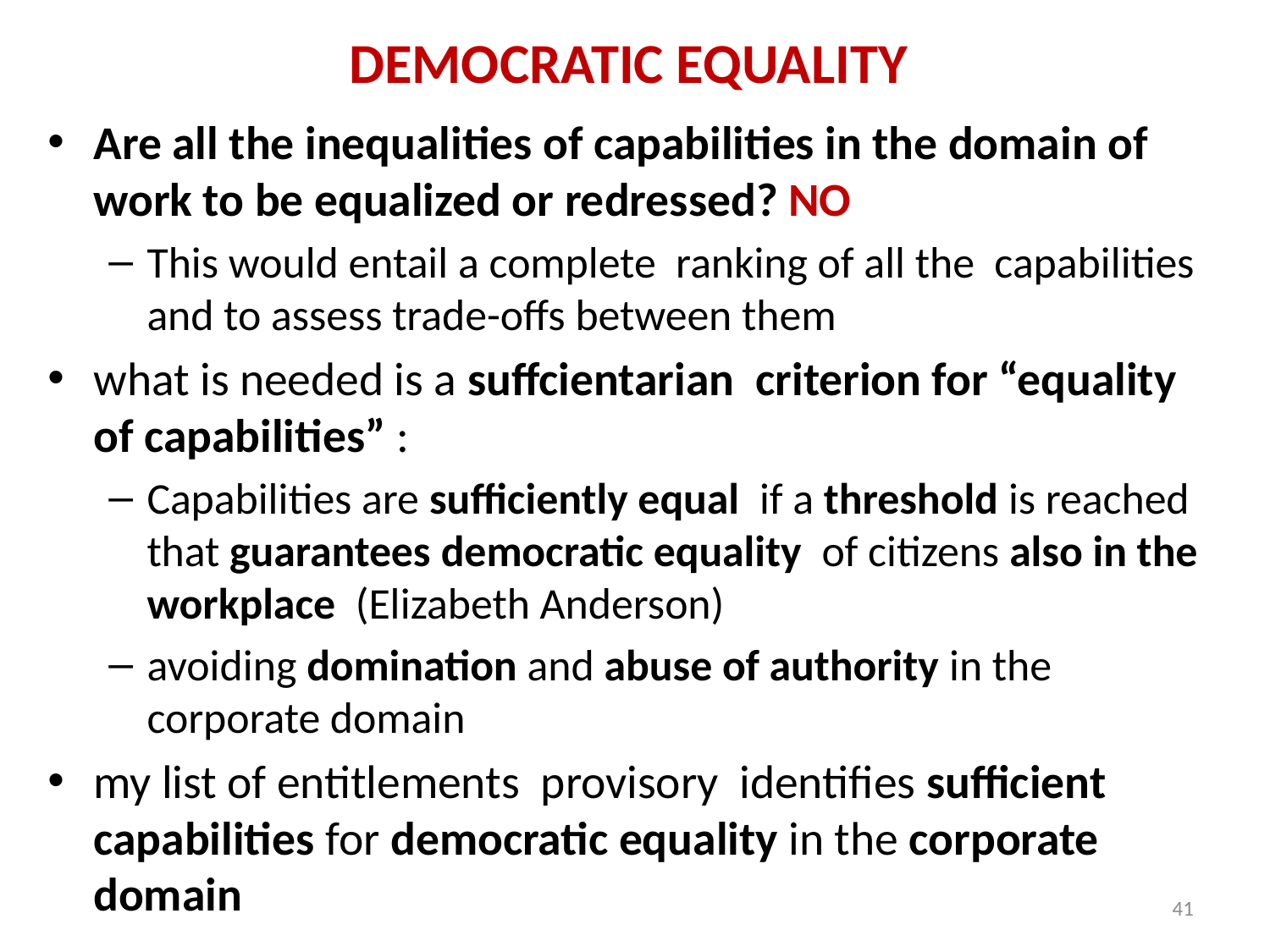

# democratic equality
Are all the inequalities of capabilities in the domain of work to be equalized or redressed? NO
This would entail a complete  ranking of all the  capabilities  and to assess trade-offs between them
what is needed is a suffcientarian  criterion for “equality  of capabilities” :
Capabilities are sufficiently equal  if a threshold is reached that guarantees democratic equality  of citizens also in the workplace  (Elizabeth Anderson)
avoiding domination and abuse of authority in the corporate domain
my list of entitlements  provisory  identifies sufficient capabilities for democratic equality in the corporate domain

41